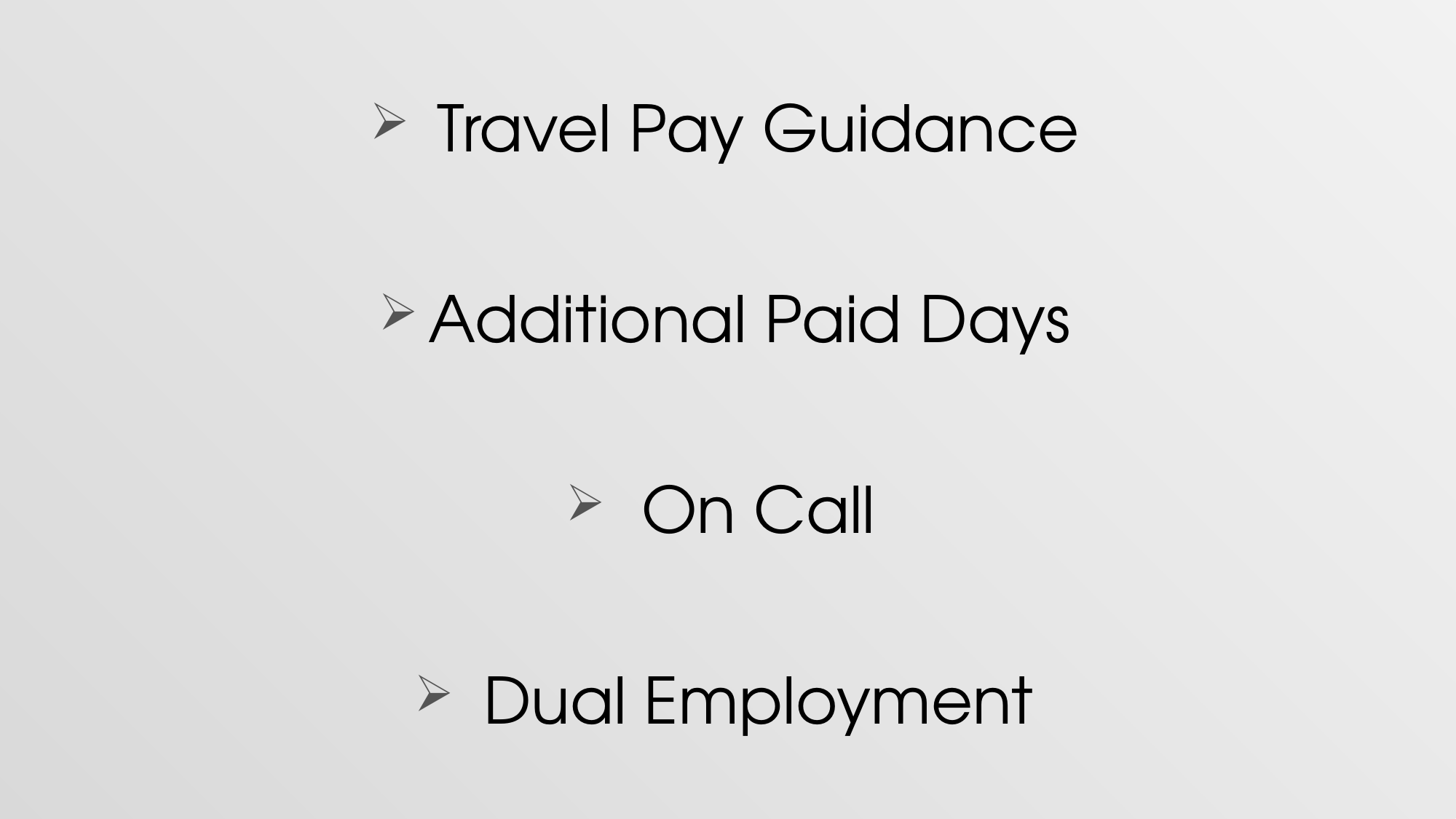

Travel Pay Guidance

Additional Paid Days

 On Call

 Dual Employment